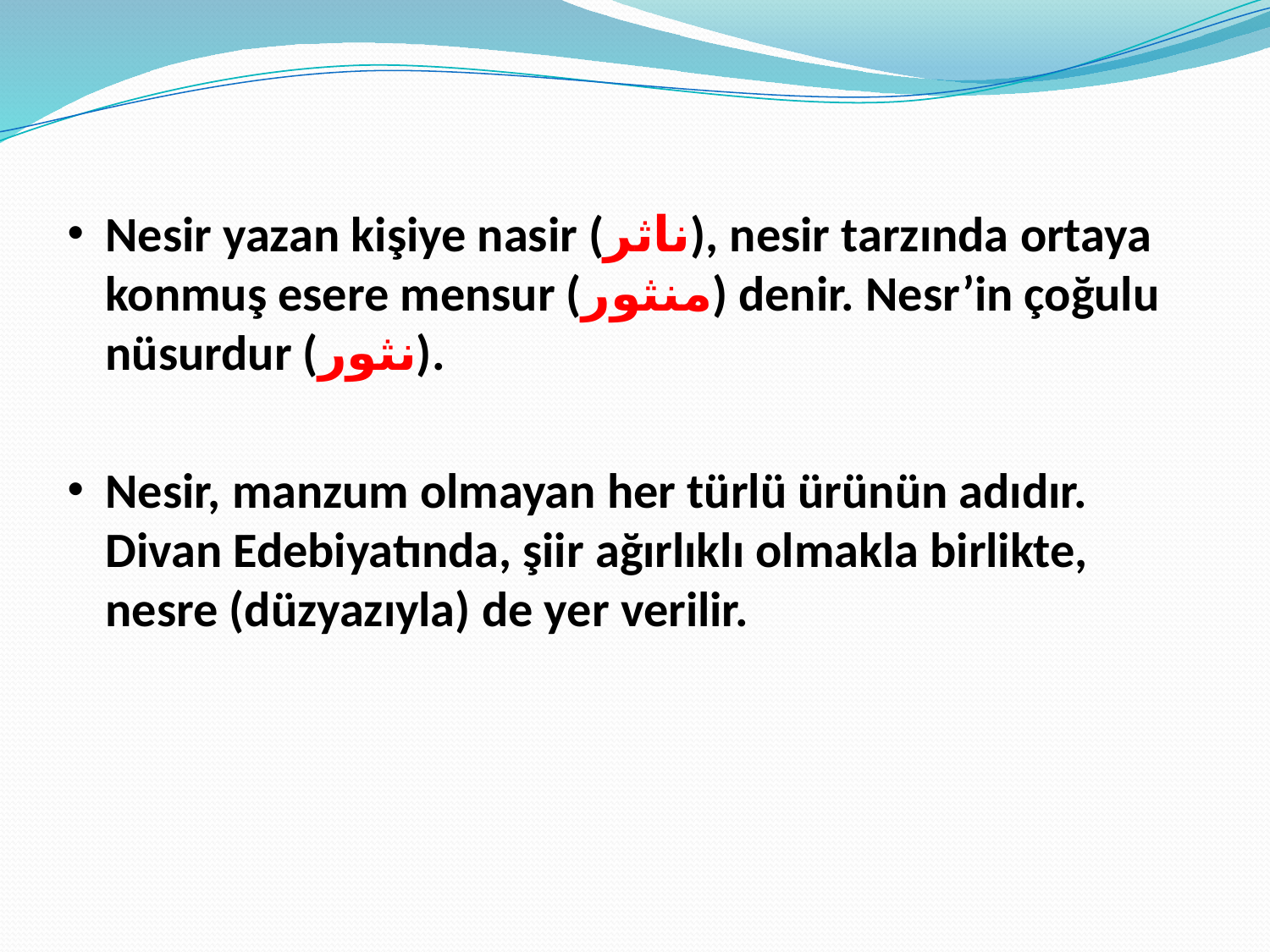

Nesir yazan kişiye nasir (ناثر), nesir tarzında ortaya konmuş esere mensur (منثور) denir. Nesr’in çoğulu nüsurdur (نثور).

Nesir, manzum olmayan her türlü ürünün adıdır. Divan Edebiyatında, şiir ağırlıklı olmakla birlikte, nesre (düzyazıyla) de yer verilir.